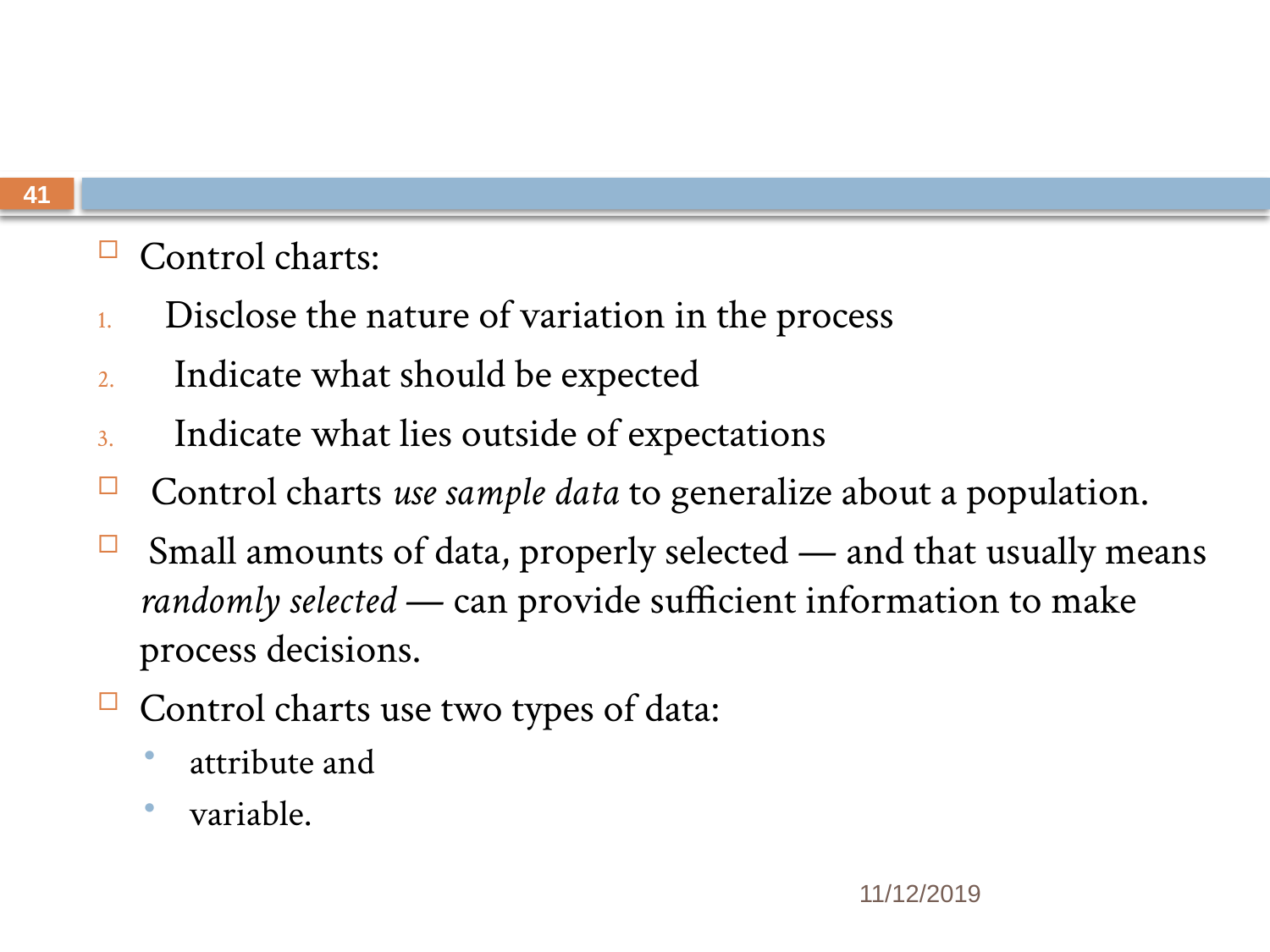

#
41
Control charts:
Disclose the nature of variation in the process
 Indicate what should be expected
 Indicate what lies outside of expectations
 Control charts use sample data to generalize about a population.
 Small amounts of data, properly selected — and that usually means randomly selected — can provide sufficient information to make process decisions.
Control charts use two types of data:
 attribute and
 variable.
11/12/2019